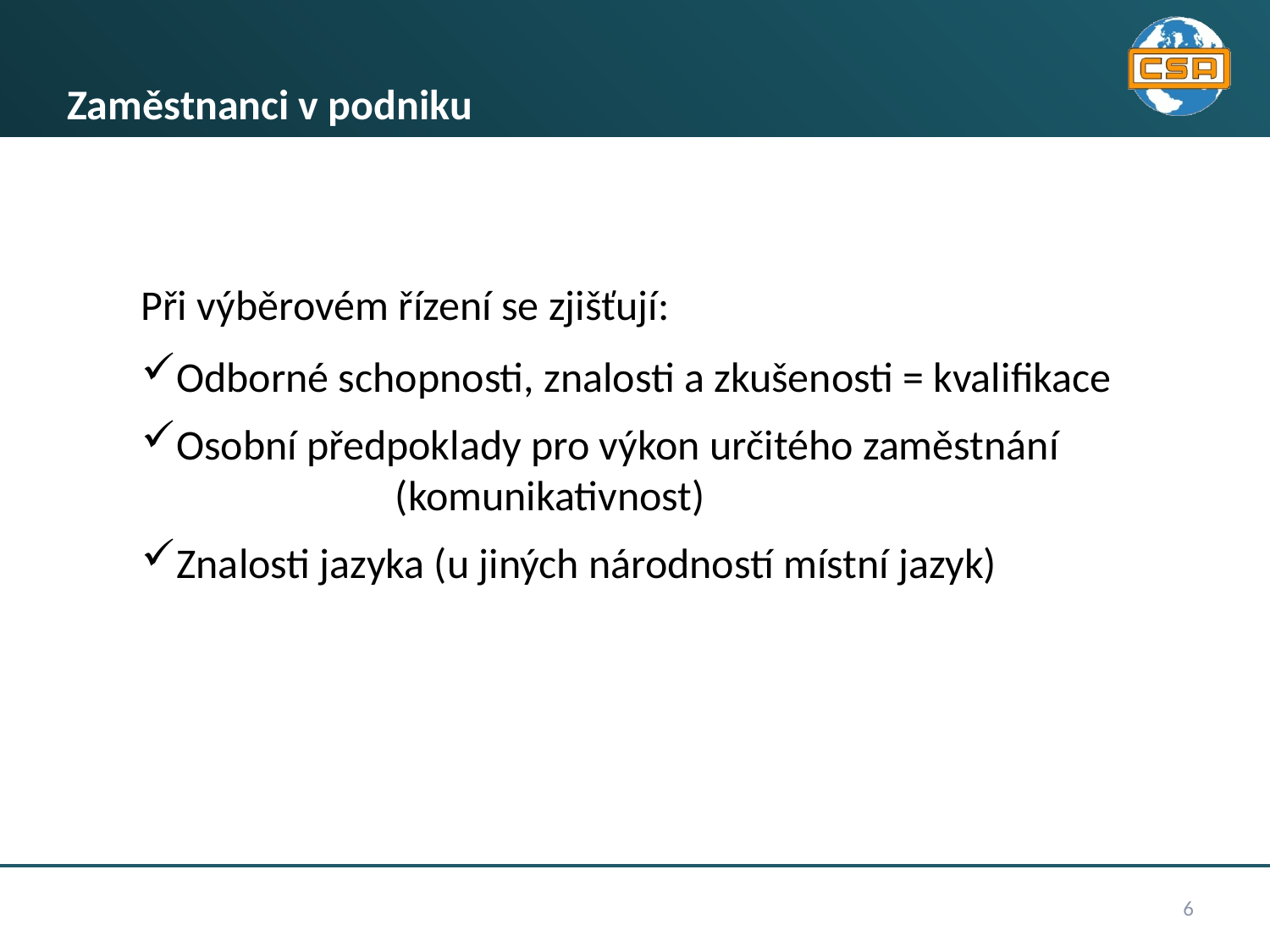

# Zaměstnanci v podniku
Při výběrovém řízení se zjišťují:

Odborné schopnosti, znalosti a zkušenosti = kvalifikace

Osobní předpoklady pro výkon určitého zaměstnání 		(komunikativnost)

Znalosti jazyka (u jiných národností místní jazyk)

6